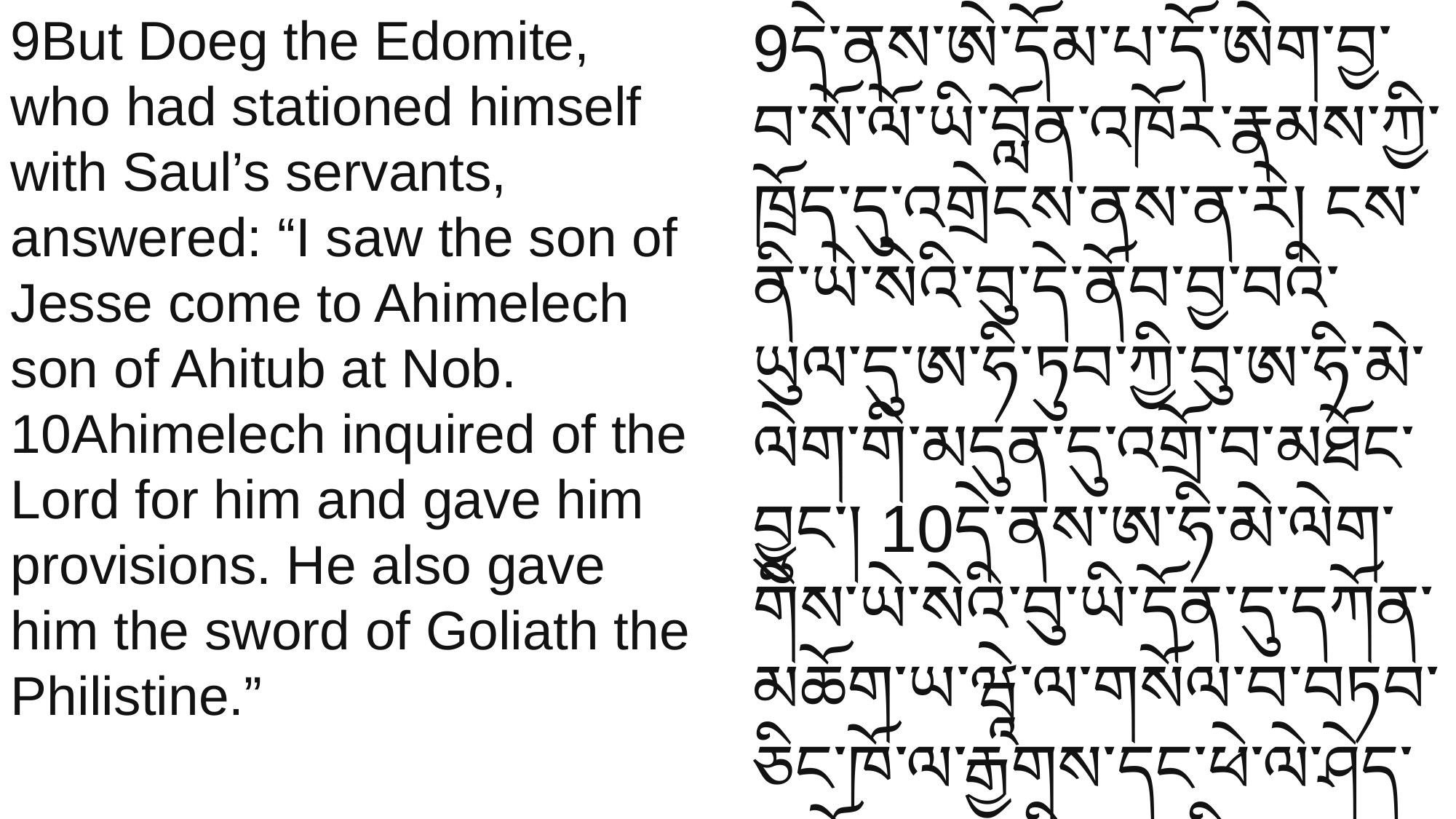

9But Doeg the Edomite, who had stationed himself with Saul’s servants, answered: “I saw the son of Jesse come to Ahimelech son of Ahitub at Nob. 10Ahimelech inquired of the Lord for him and gave him provisions. He also gave him the sword of Goliath the Philistine.”
9དེ་ནས་ཨེ་དོམ་པ་དོ་ཨེག་བྱ་བ་སོ་ལོ་ཡི་བློན་འཁོར་རྣམས་ཀྱི་ཁྲོད་དུ་འགྲེངས་ནས་ན་རེ། ངས་ནི་ཡེ་སེའི་བུ་དེ་ནོབ་བྱ་བའི་ཡུལ་དུ་ཨ་ཧི་ཏུབ་ཀྱི་བུ་ཨ་ཧི་མེ་ལེག་གི་མདུན་དུ་འགྲོ་བ་མཐོང་བྱུང་། 10དེ་ནས་ཨ་ཧི་མེ་ལེག་གིས་ཡེ་སེའི་བུ་ཡི་དོན་དུ་དཀོན་མཆོག་ཡ་ཝཱེ་ལ་གསོལ་བ་བཏབ་ཅིང་ཁོ་ལ་རྒྱགས་དང་ཕེ་ལེ་ཤེད་པ་གོལ་ཡད་ཀྱི་རལ་གྲི་ཡང་བཏང་བྱུང་ཞེས་ཞུས་སོ། །